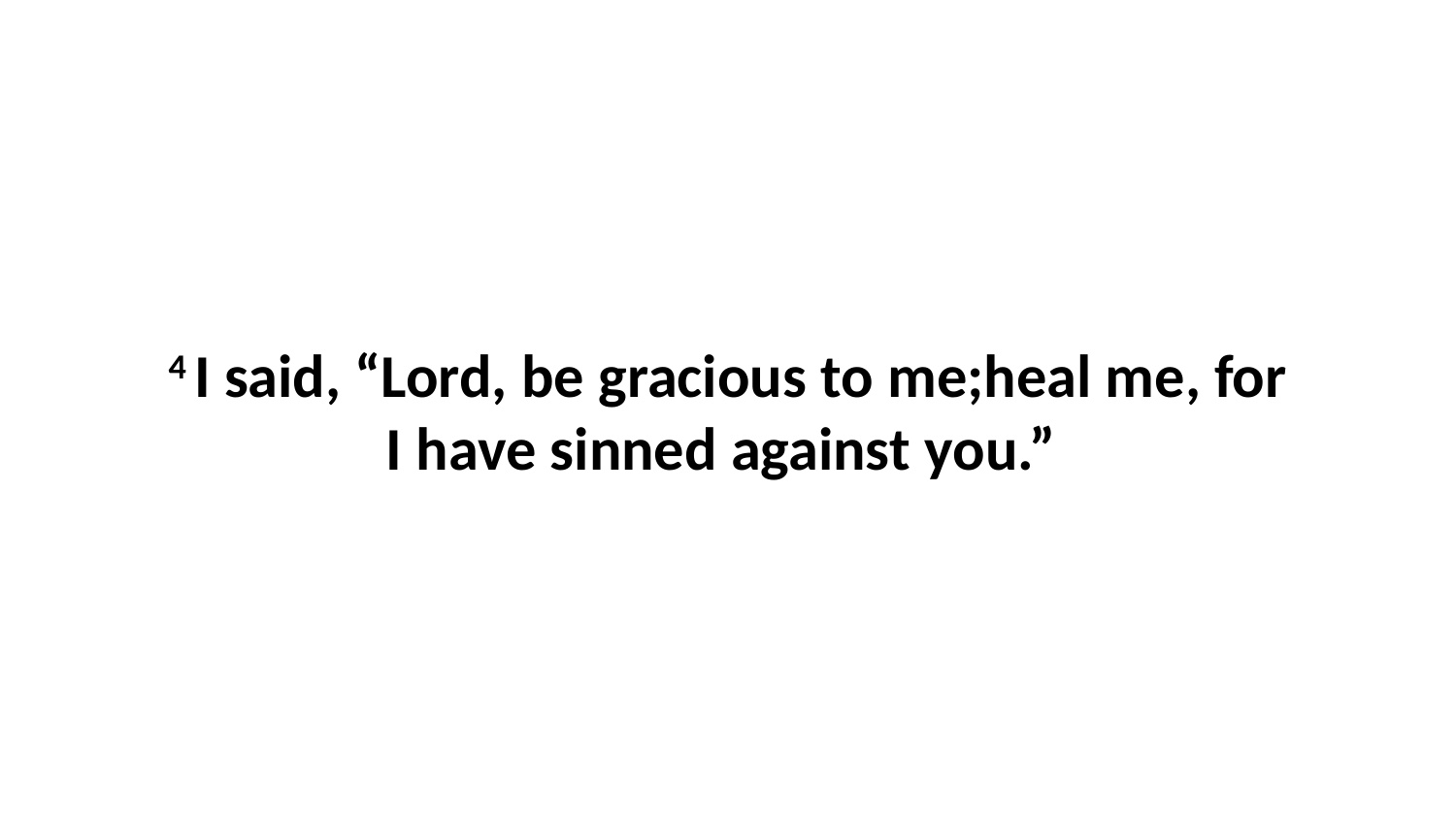

4 I said, “Lord, be gracious to me;heal me, for I have sinned against you.”